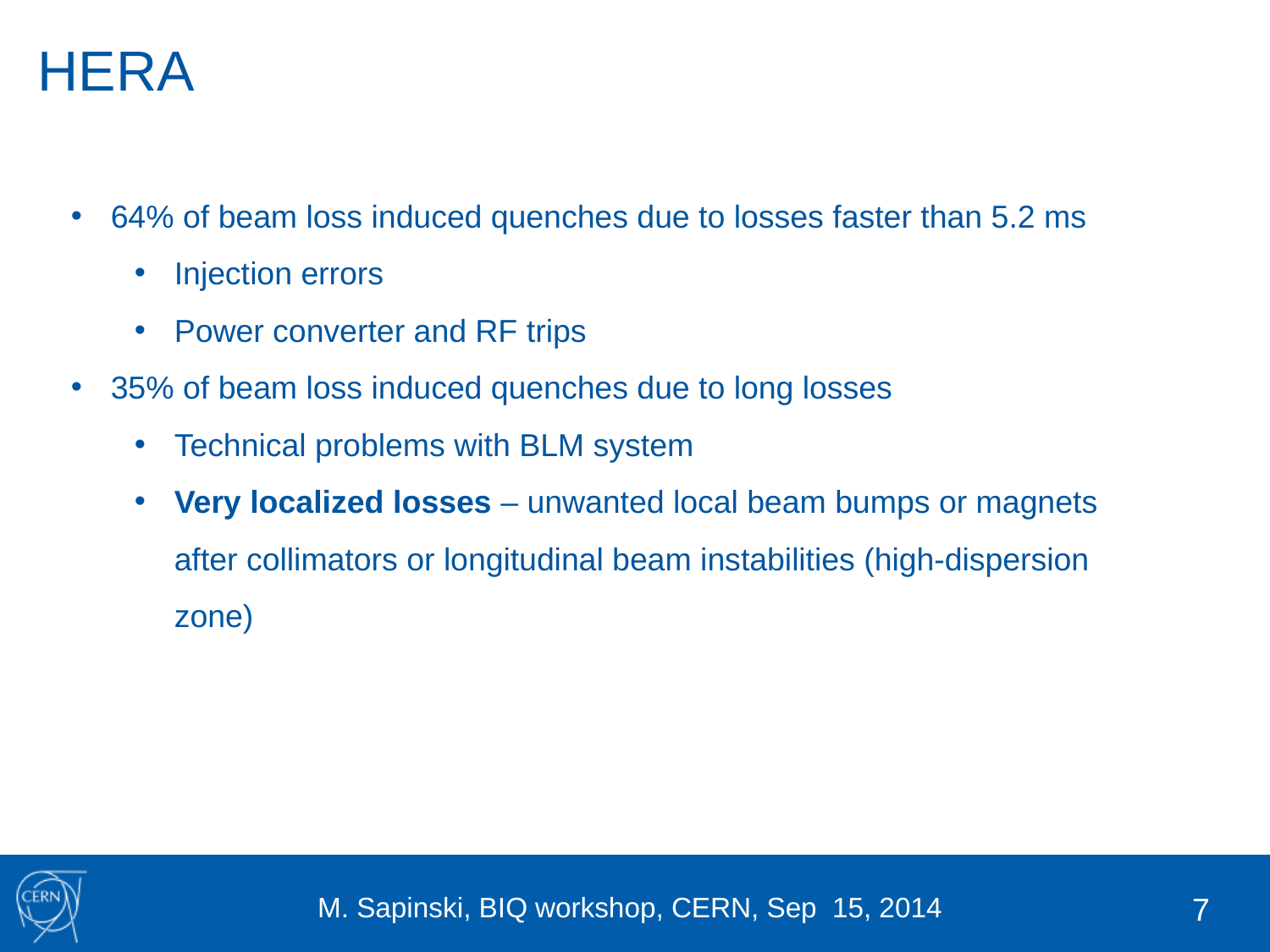

# HERA
64% of beam loss induced quenches due to losses faster than 5.2 ms
Injection errors
Power converter and RF trips
35% of beam loss induced quenches due to long losses
Technical problems with BLM system
Very localized losses – unwanted local beam bumps or magnets after collimators or longitudinal beam instabilities (high-dispersion zone)

M. Sapinski, BIQ workshop, CERN, Sep  15, 2014
7